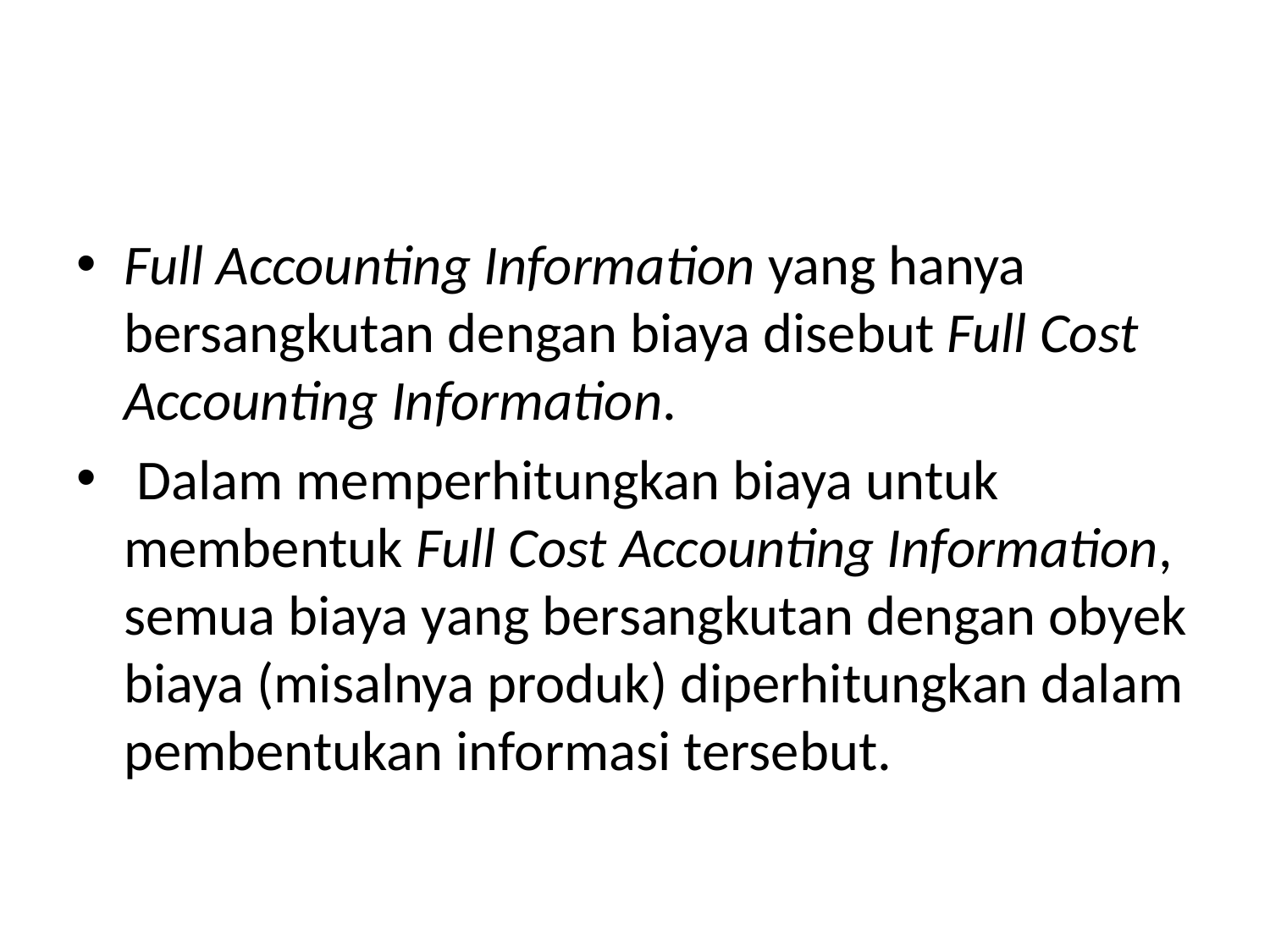

#
Full Accounting Information yang hanya bersangkutan dengan biaya disebut Full Cost Accounting Information.
 Dalam memperhitungkan biaya untuk membentuk Full Cost Accounting Information, semua biaya yang bersangkutan dengan obyek biaya (misalnya produk) diperhitungkan dalam pembentukan informasi tersebut.